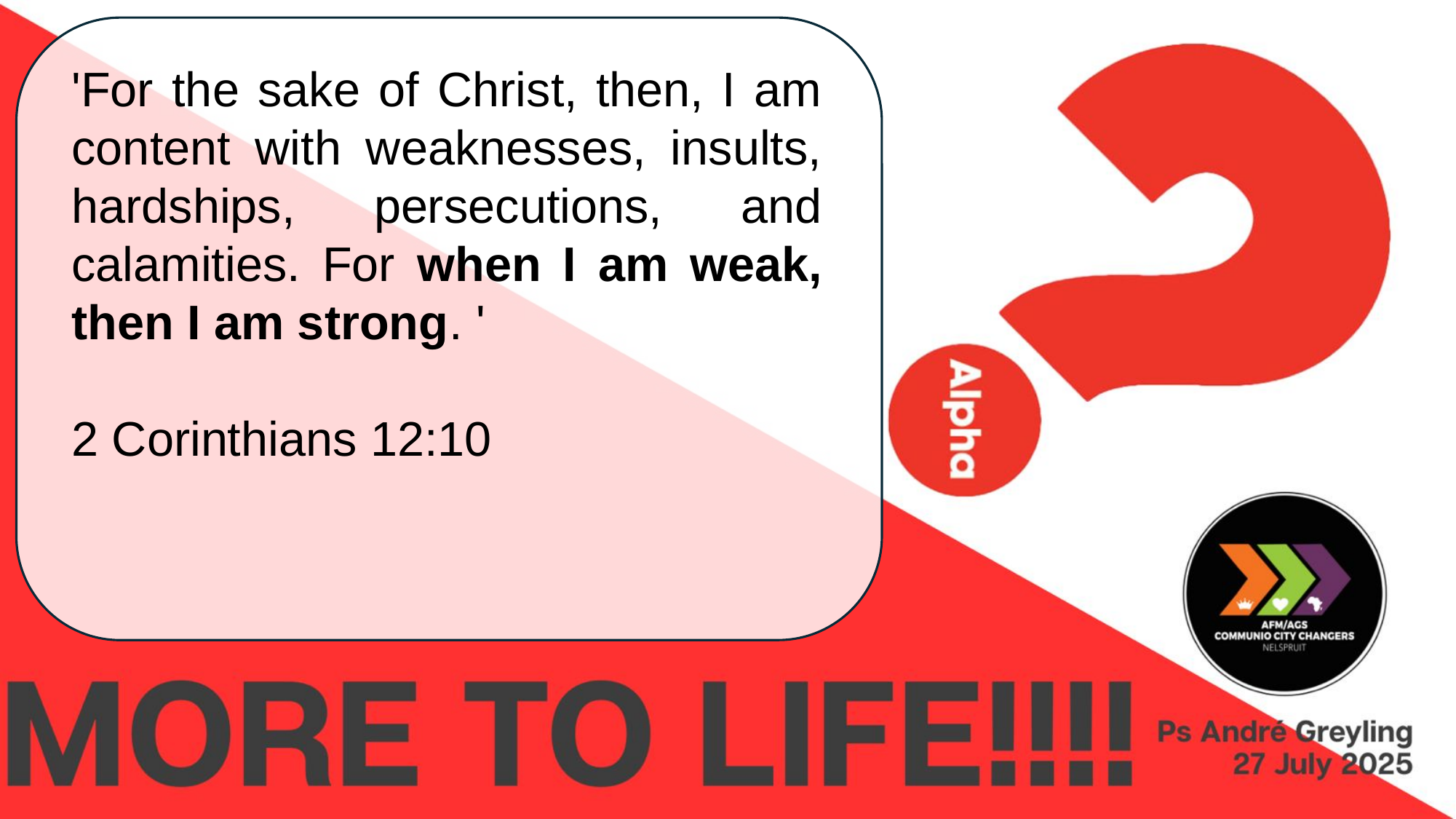

'For the sake of Christ, then, I am content with weaknesses, insults, hardships, persecutions, and calamities. For when I am weak, then I am strong. '

2 Corinthians 12:10